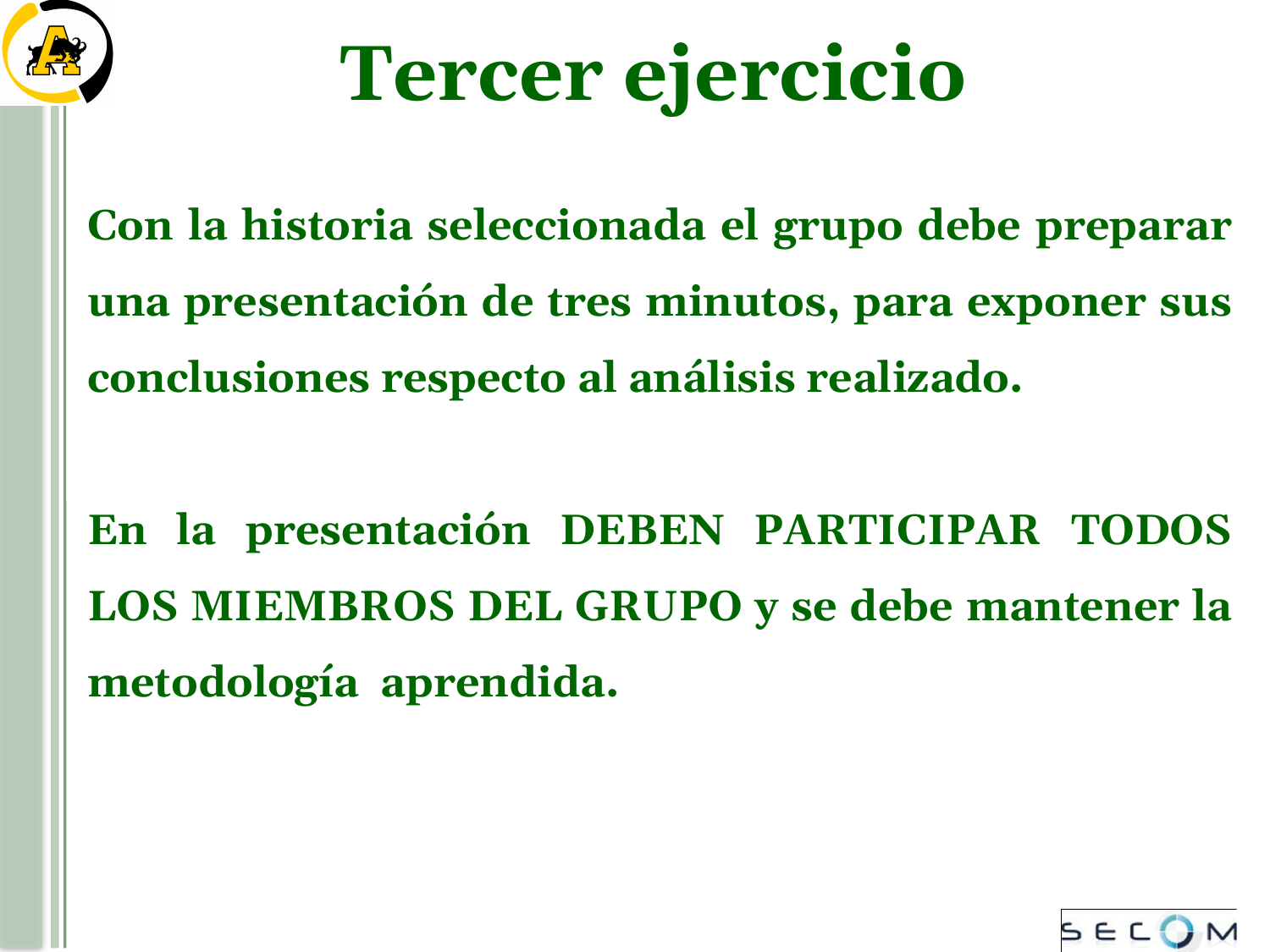

Tercer ejercicio
Con la historia seleccionada el grupo debe preparar una presentación de tres minutos, para exponer sus conclusiones respecto al análisis realizado.

En la presentación DEBEN PARTICIPAR TODOS LOS MIEMBROS DEL GRUPO y se debe mantener la metodología  aprendida.